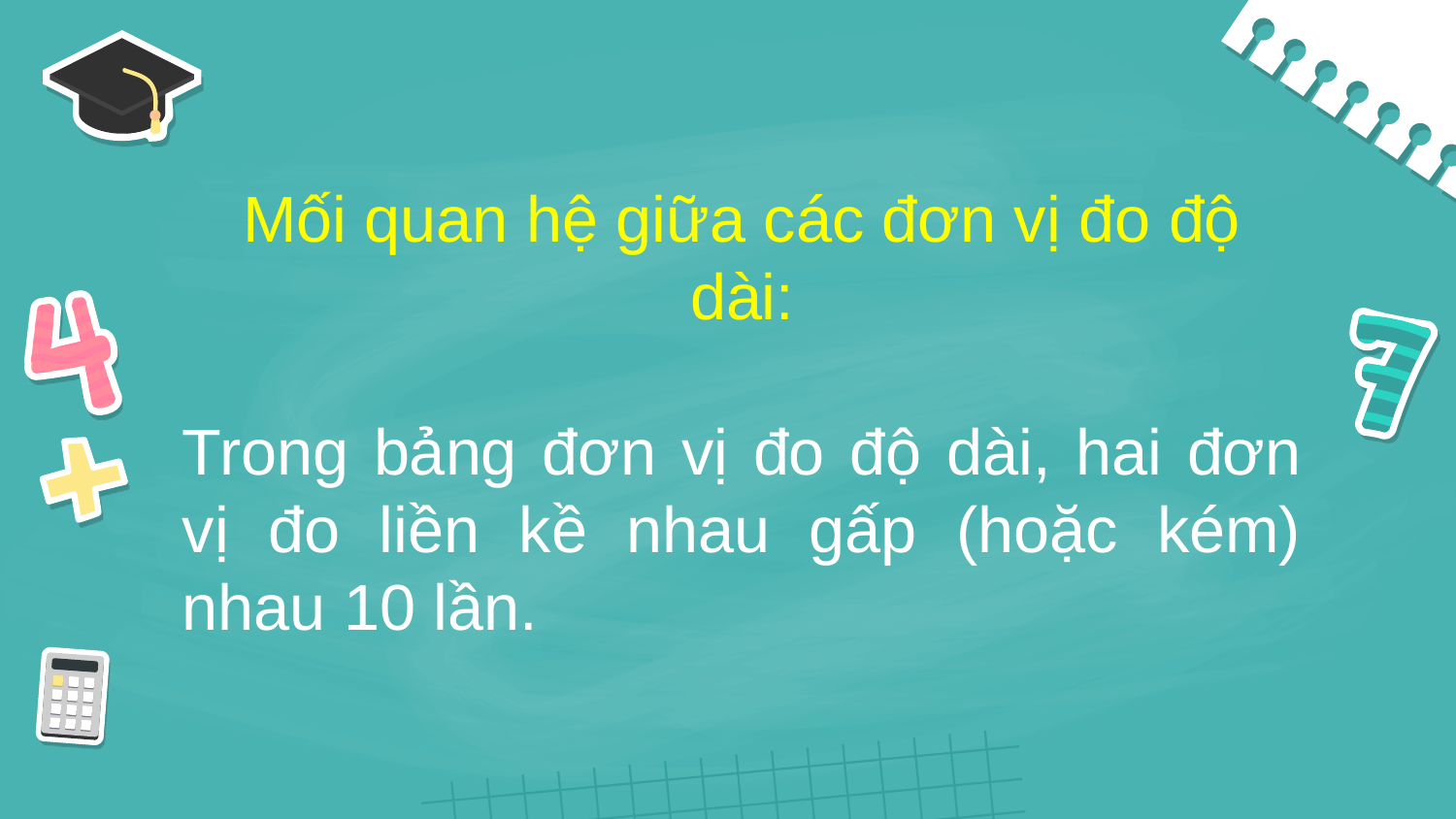

Mối quan hệ giữa các đơn vị đo độ dài:

Trong bảng đơn vị đo độ dài, hai đơn vị đo liền kề nhau gấp (hoặc kém) nhau 10 lần.